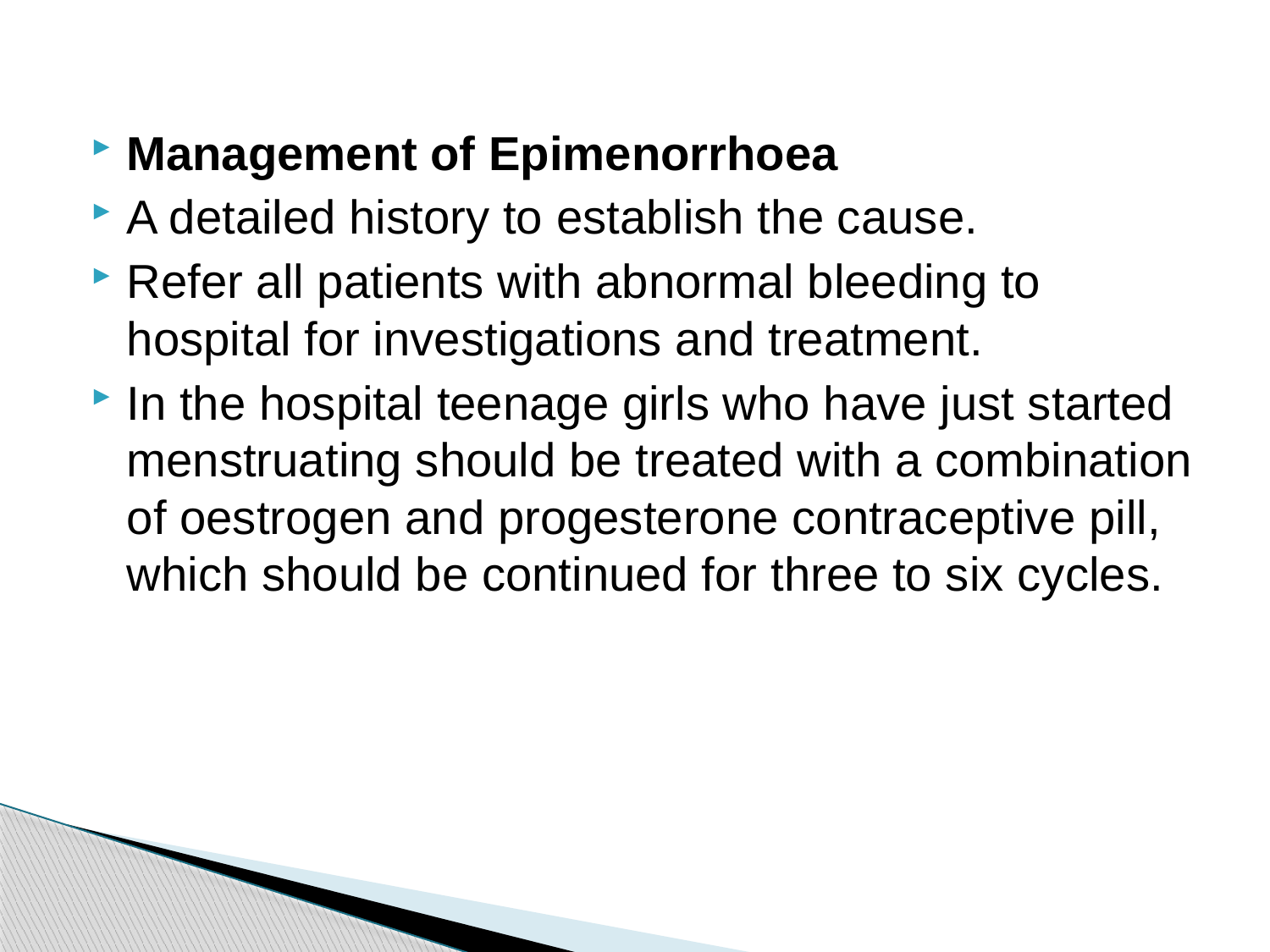

#
Management of Epimenorrhoea
A detailed history to establish the cause.
Refer all patients with abnormal bleeding to hospital for investigations and treatment.
In the hospital teenage girls who have just started menstruating should be treated with a combination of oestrogen and progesterone contraceptive pill, which should be continued for three to six cycles.

79